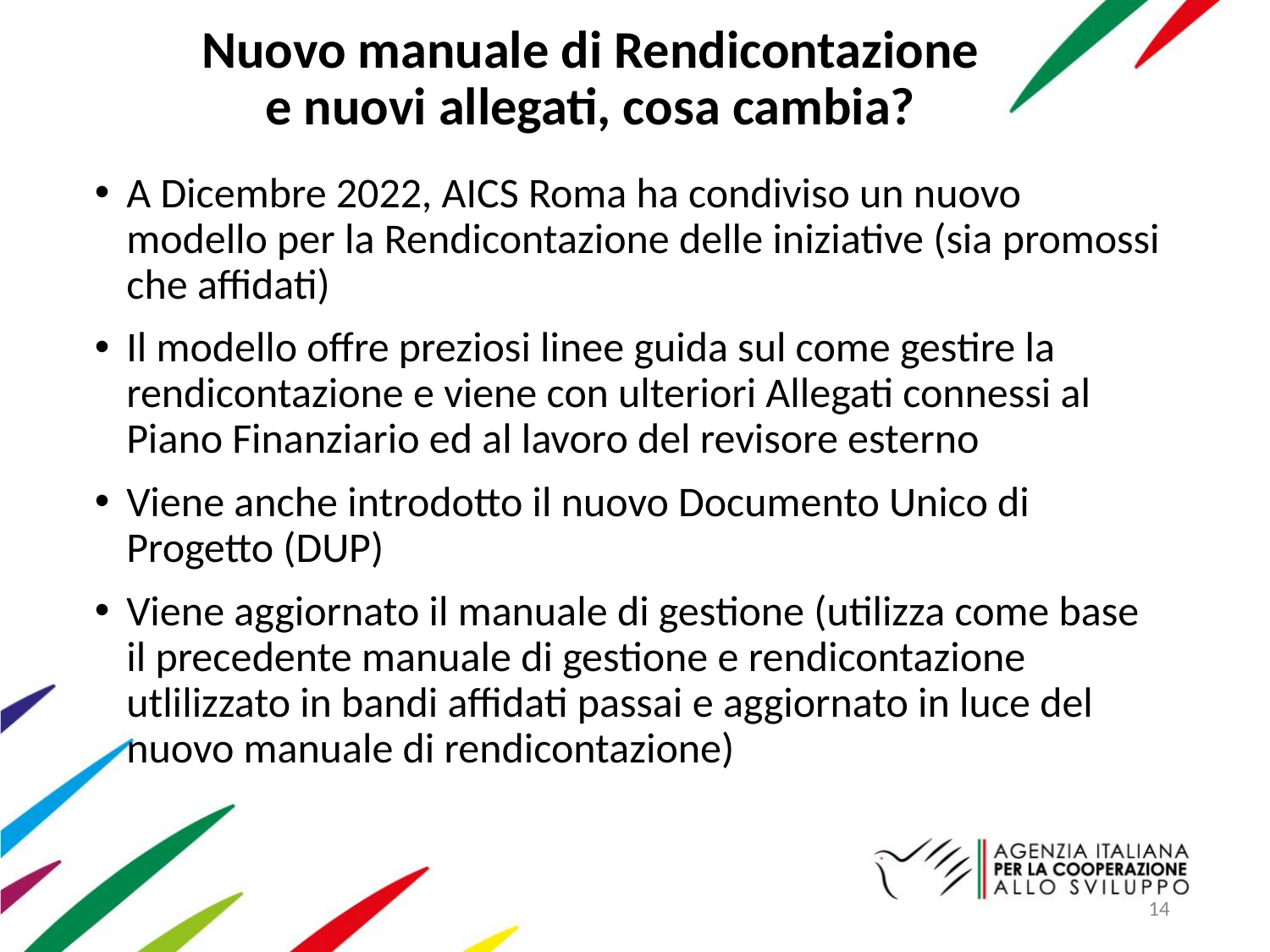

Nuovo manuale di Rendicontazione e nuovi allegati, cosa cambia?
A Dicembre 2022, AICS Roma ha condiviso un nuovo modello per la Rendicontazione delle iniziative (sia promossi che affidati)
Il modello offre preziosi linee guida sul come gestire la rendicontazione e viene con ulteriori Allegati connessi al Piano Finanziario ed al lavoro del revisore esterno
Viene anche introdotto il nuovo Documento Unico di Progetto (DUP)
Viene aggiornato il manuale di gestione (utilizza come base il precedente manuale di gestione e rendicontazione utlilizzato in bandi affidati passai e aggiornato in luce del nuovo manuale di rendicontazione)
14